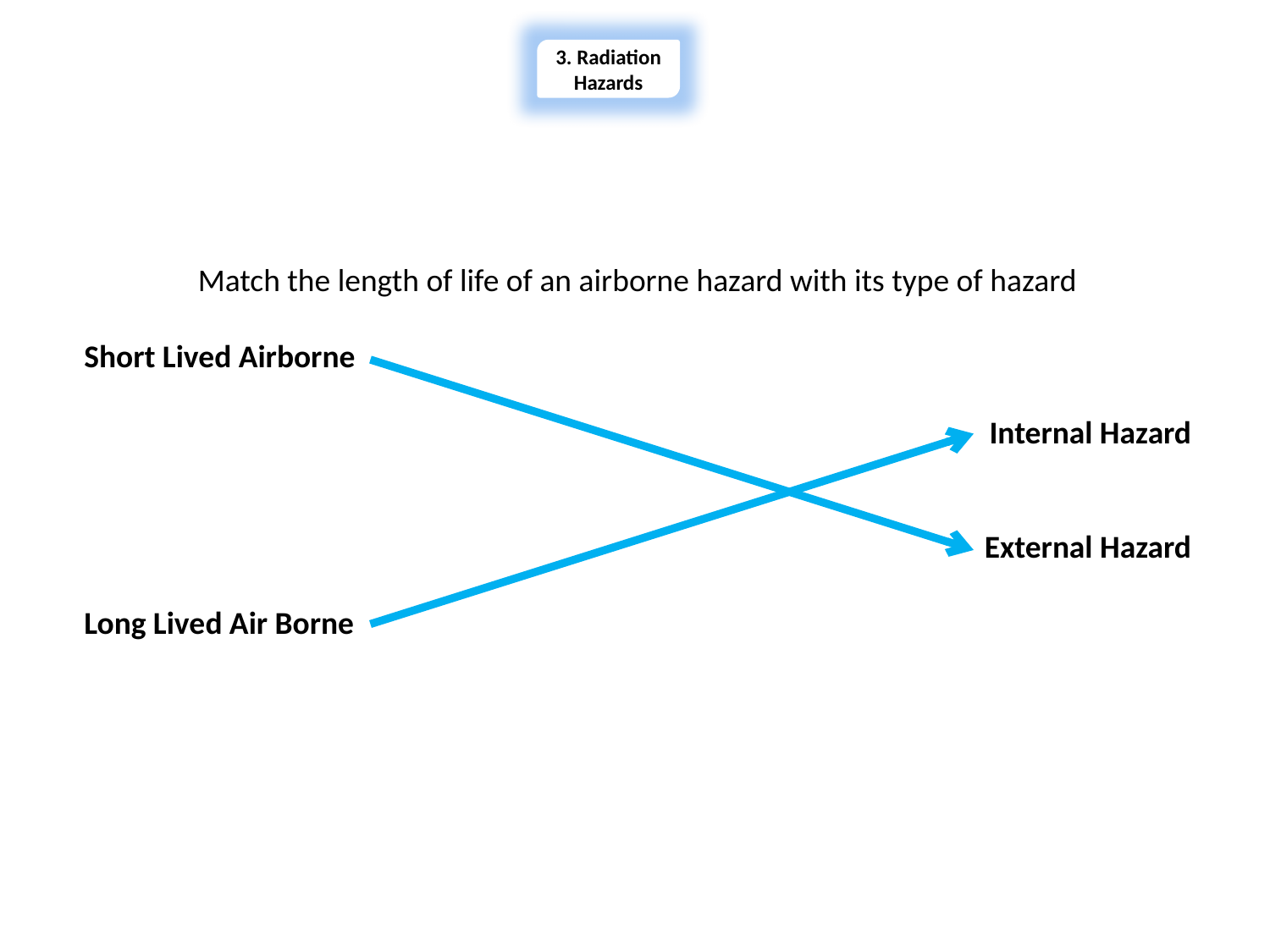

3. Radiation Hazards

Section 3 – Quiz
Match the length of life of an airborne hazard with its type of hazard

Short Lived Airborne

Internal Hazard

External Hazard

Long Lived Air Borne